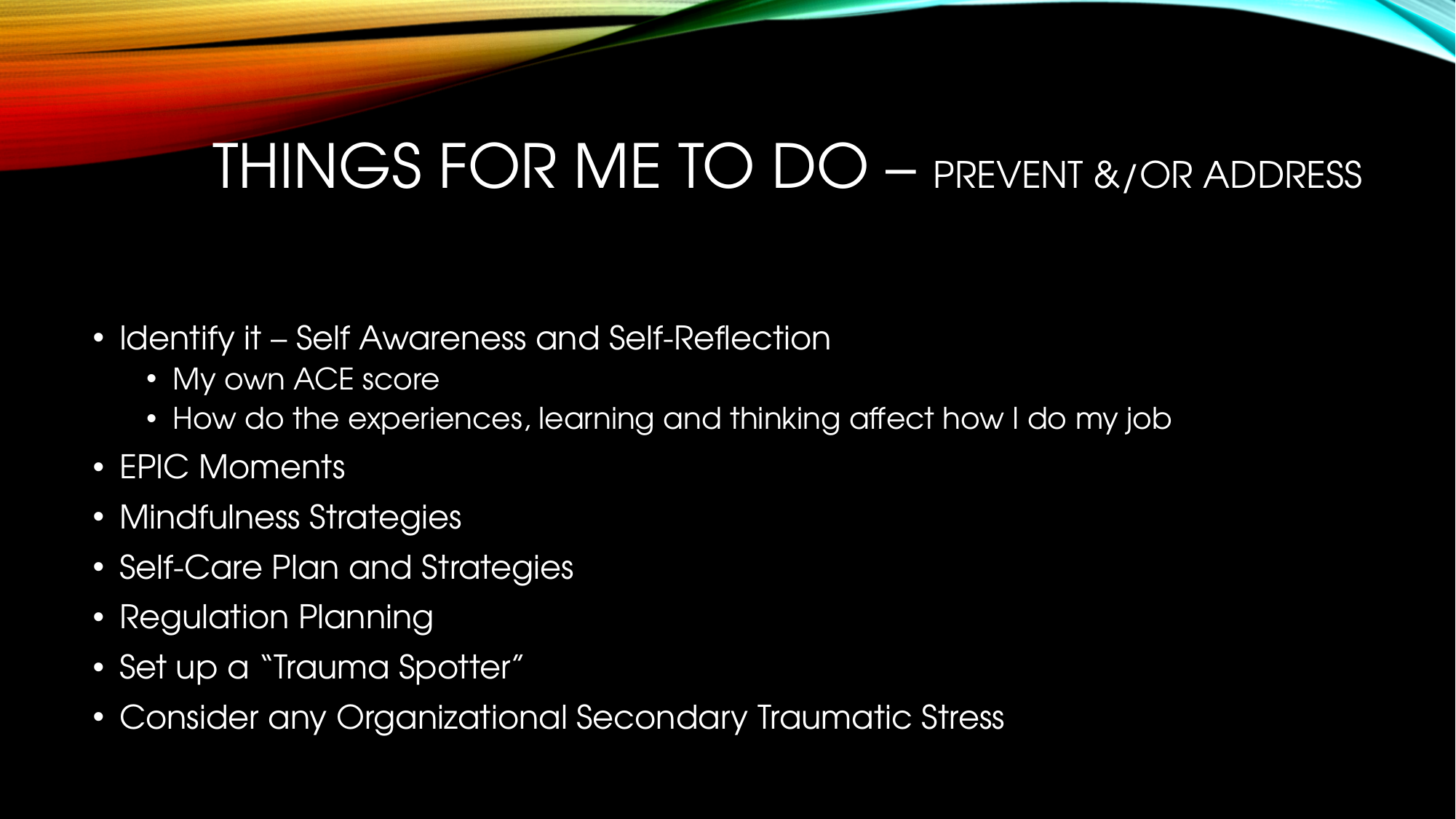

# Things for me to do – Prevent &/or address

Identify it – Self Awareness and Self-Reflection
My own ACE score
How do the experiences, learning and thinking affect how I do my job
EPIC Moments
Mindfulness Strategies
Self-Care Plan and Strategies
Regulation Planning
Set up a “Trauma Spotter”
Consider any Organizational Secondary Traumatic Stress